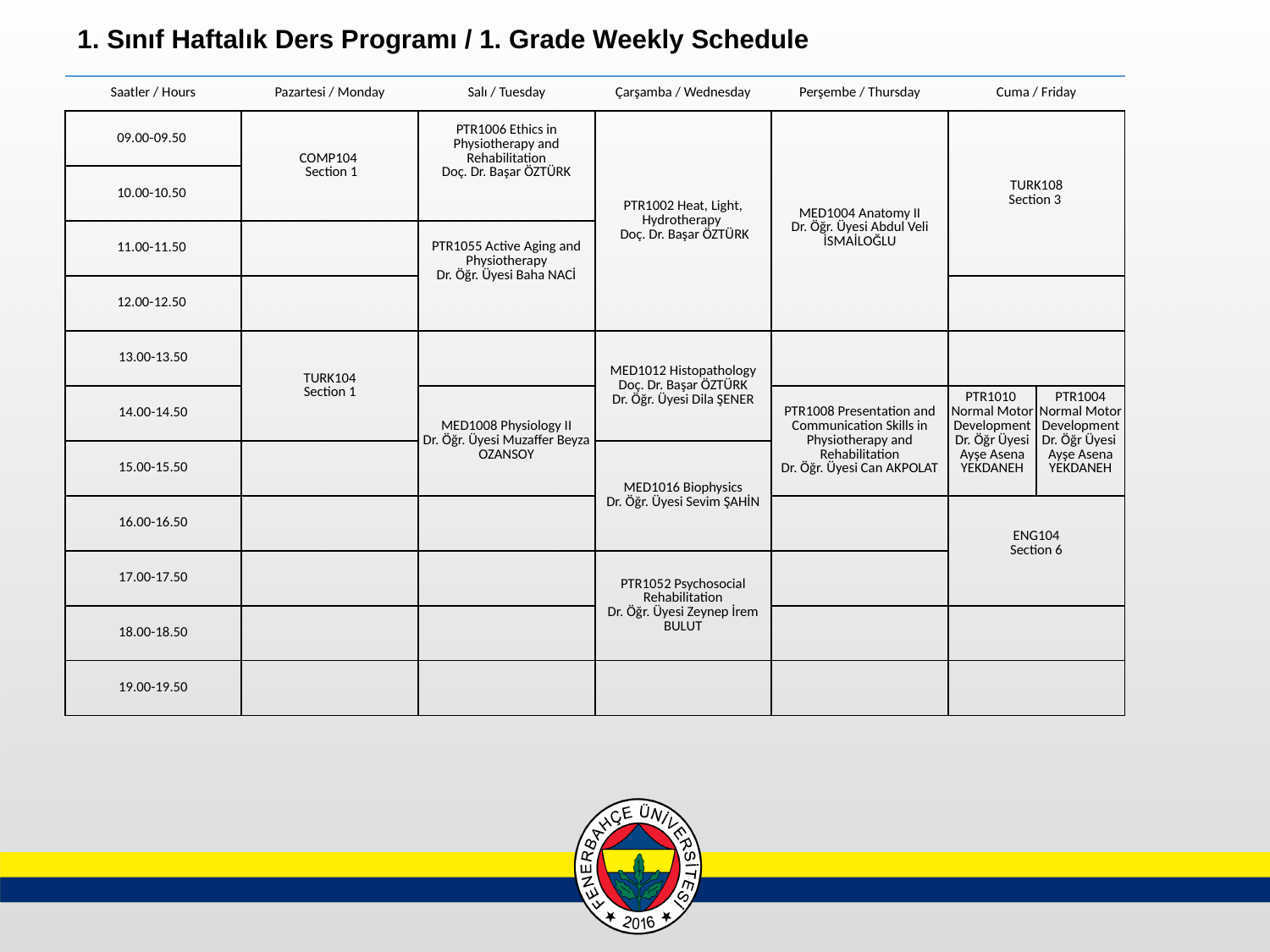

1. Sınıf Haftalık Ders Programı / 1. Grade Weekly Schedule
| Saatler / Hours | Pazartesi / Monday | Salı / Tuesday | Çarşamba / Wednesday | Perşembe / Thursday | Cuma / Friday |  |
| --- | --- | --- | --- | --- | --- | --- |
| 09.00-09.50 | COMP104   Section 1 | PTR1006 Ethics in Physiotherapy and Rehabilitation Doç. Dr. Başar ÖZTÜRK | PTR1002 Heat, Light, Hydrotherapy   Doç. Dr. Başar ÖZTÜRK | MED1004 Anatomy II Dr. Öğr. Üyesi Abdul Veli İSMAİLOĞLU | TURK108 Section 3 |  |
| 10.00-10.50 |  |  |  |  |  |  |
| 11.00-11.50 |  | PTR1055 Active Aging and Physiotherapy Dr. Öğr. Üyesi Baha NACİ |  |  |  |  |
| 12.00-12.50 |  |  |  |  |  |  |
| 13.00-13.50 | TURK104 Section 1 |  | MED1012 Histopathology Doç. Dr. Başar ÖZTÜRK Dr. Öğr. Üyesi Dila ŞENER |  |  |  |
| 14.00-14.50 |  | MED1008 Physiology II Dr. Öğr. Üyesi Muzaffer Beyza OZANSOY |  | PTR1008 Presentation and Communication Skills in Physiotherapy and Rehabilitation Dr. Öğr. Üyesi Can AKPOLAT | PTR1010 Normal Motor Development Dr. Öğr Üyesi Ayşe Asena YEKDANEH | PTR1004 Normal Motor Development Dr. Öğr Üyesi Ayşe Asena YEKDANEH |
| 15.00-15.50 |  |  | MED1016 Biophysics Dr. Öğr. Üyesi Sevim ŞAHİN |  |  |  |
| 16.00-16.50 |  |  |  |  | ENG104 Section 6 |  |
| 17.00-17.50 |  |  | PTR1052 Psychosocial Rehabilitation Dr. Öğr. Üyesi Zeynep İrem BULUT |  |  |  |
| 18.00-18.50 |  |  |  |  |  |  |
| 19.00-19.50 |  |  |  |  |  |  |